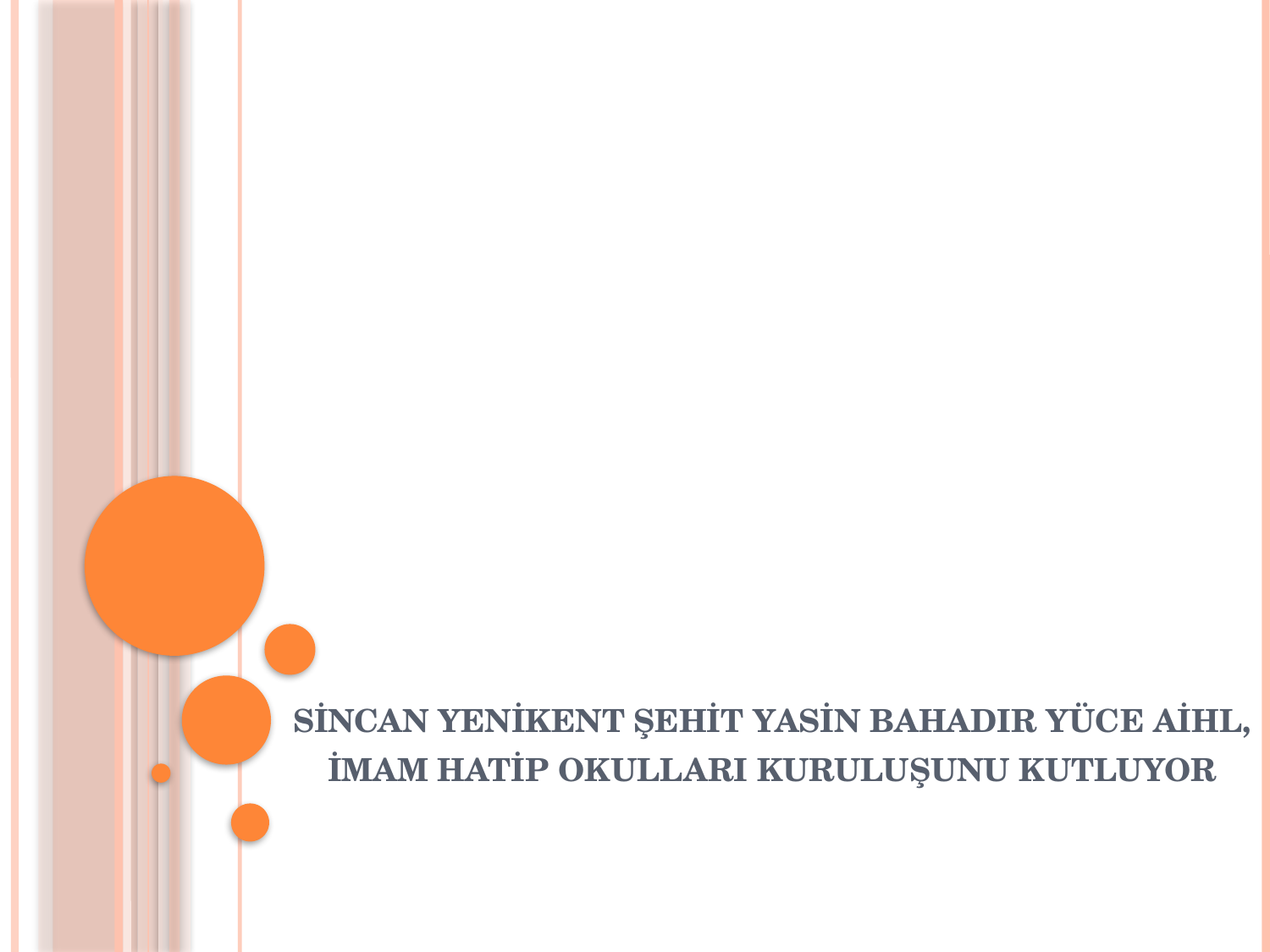

SİNCAN YENİKENT ŞEHİT YASİN BAHADIR YÜCE AİHL,
İMAM HATİP OKULLARI KURULUŞUNU KUTLUYOR